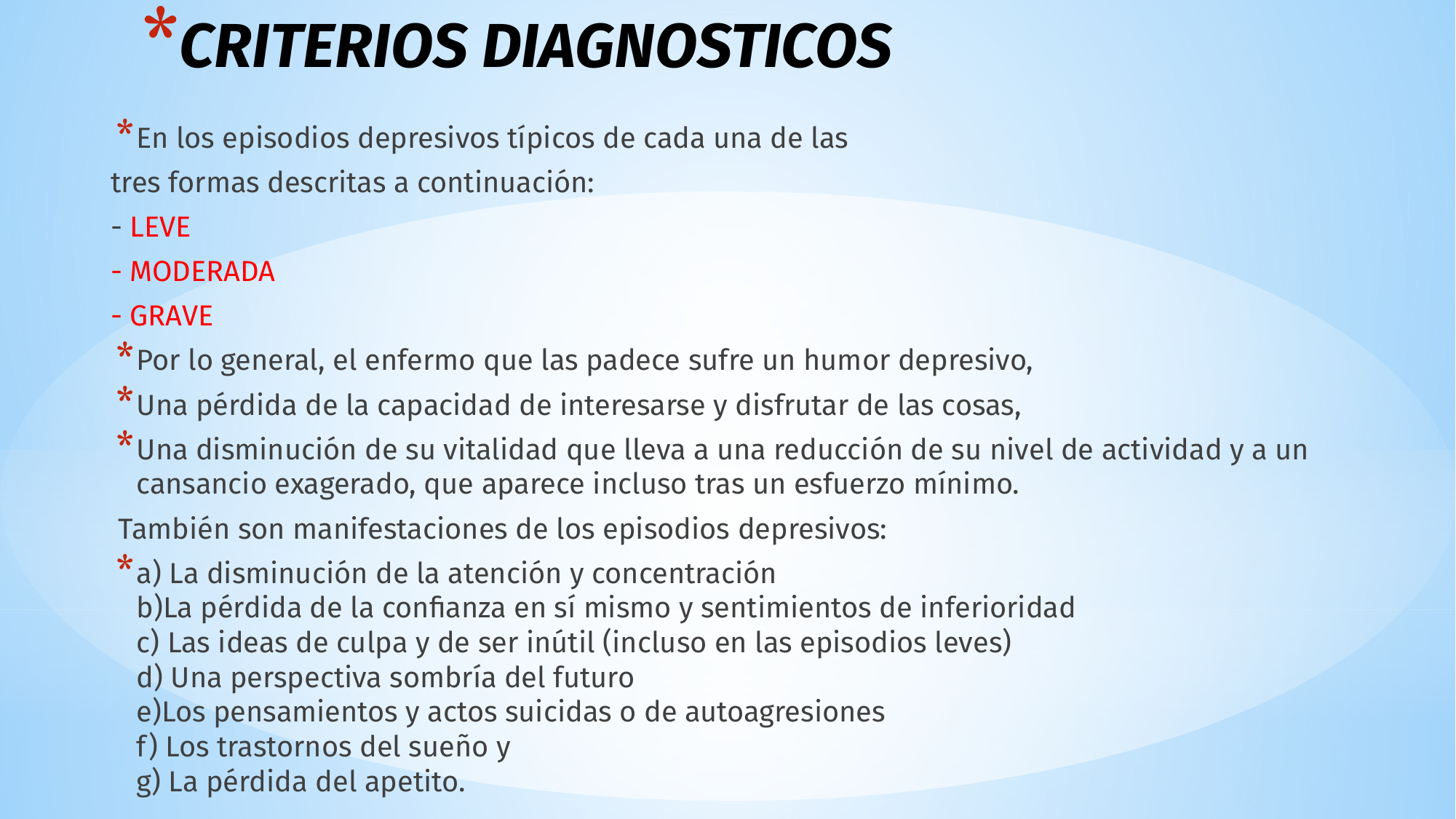

# CRITERIOS DIAGNOSTICOS
En los episodios depresivos típicos de cada una de las
tres formas descritas a continuación:
- LEVE
- MODERADA
- GRAVE
Por lo general, el enfermo que las padece sufre un humor depresivo,
Una pérdida de la capacidad de interesarse y disfrutar de las cosas,
Una disminución de su vitalidad que lleva a una reducción de su nivel de actividad y a un cansancio exagerado, que aparece incluso tras un esfuerzo mínimo.
 También son manifestaciones de los episodios depresivos:
a) La disminución de la atención y concentración
b)La pérdida de la confianza en sí mismo y sentimientos de inferioridad
c) Las ideas de culpa y de ser inútil (incluso en las episodios leves)
d) Una perspectiva sombría del futuro
e)Los pensamientos y actos suicidas o de autoagresiones
f) Los trastornos del sueño y
g) La pérdida del apetito.